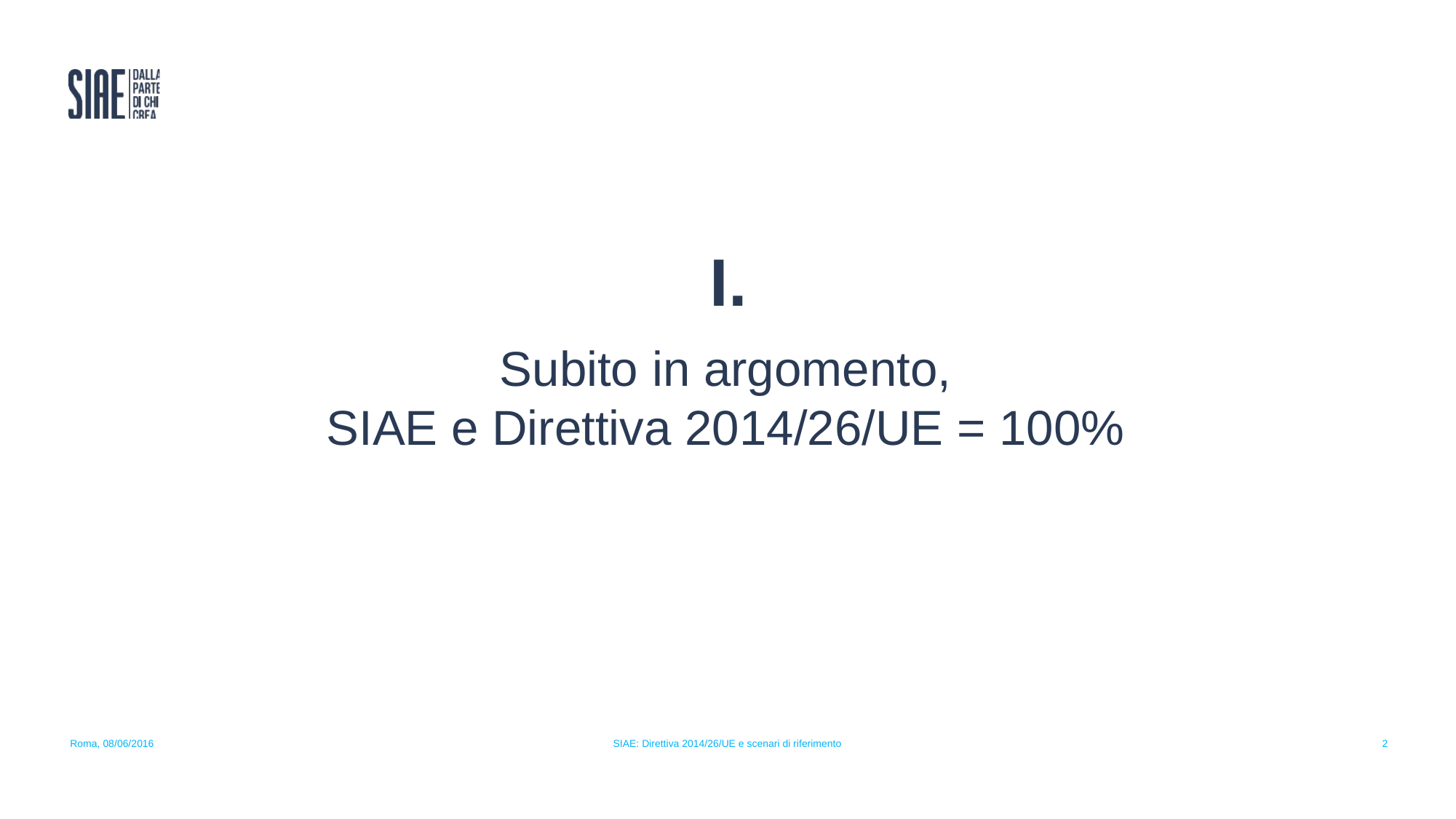

# I.
Subito in argomento,
SIAE e Direttiva 2014/26/UE = 100%
Roma, 08/06/2016
SIAE: Direttiva 2014/26/UE e scenari di riferimento
2